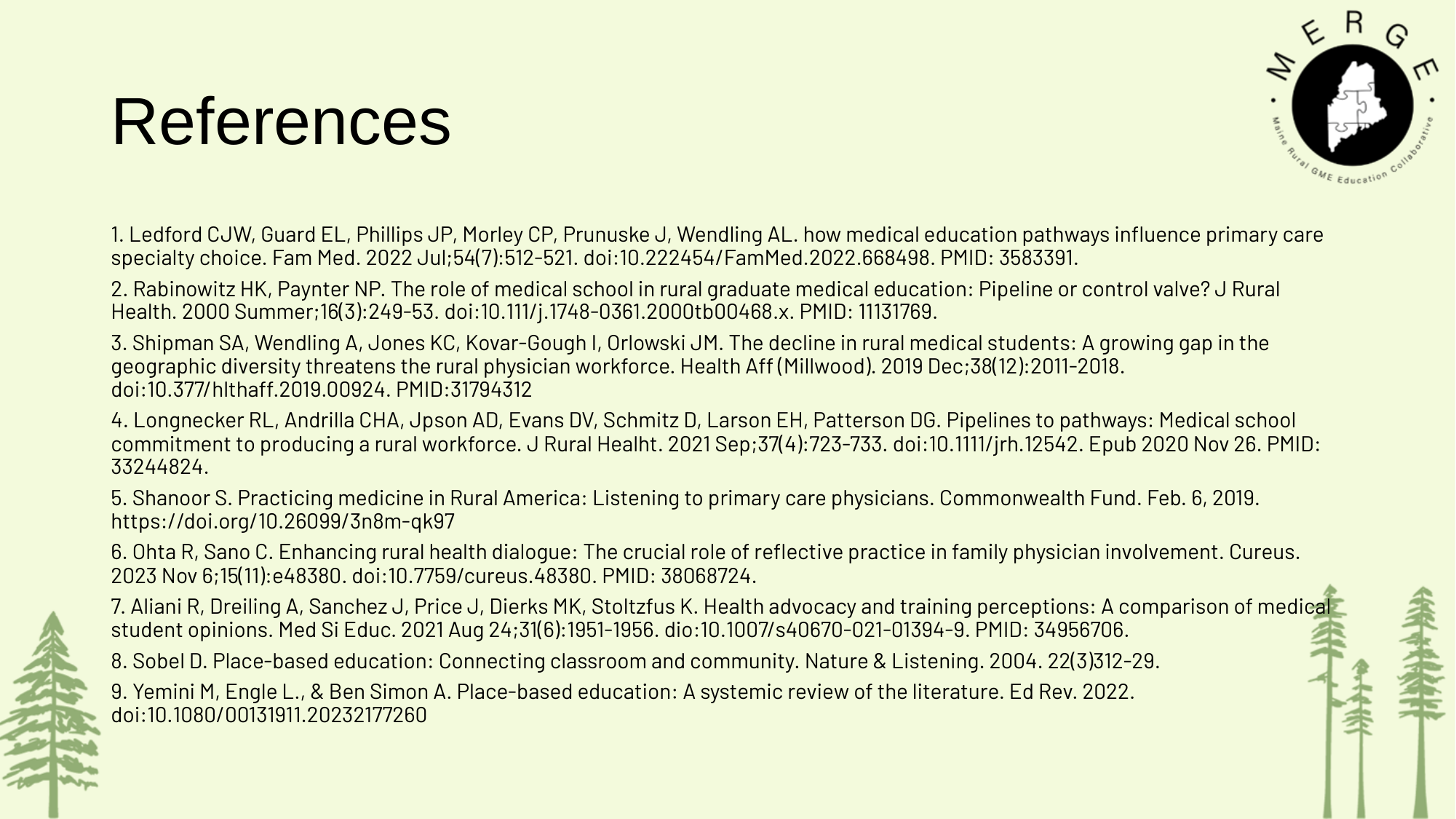

# References
1. Ledford CJW, Guard EL, Phillips JP, Morley CP, Prunuske J, Wendling AL. how medical education pathways influence primary care specialty choice. Fam Med. 2022 Jul;54(7):512-521. doi:10.222454/FamMed.2022.668498. PMID: 3583391.
2. Rabinowitz HK, Paynter NP. The role of medical school in rural graduate medical education: Pipeline or control valve? J Rural Health. 2000 Summer;16(3):249-53. doi:10.111/j.1748-0361.2000tb00468.x. PMID: 11131769.
3. Shipman SA, Wendling A, Jones KC, Kovar-Gough I, Orlowski JM. The decline in rural medical students: A growing gap in the geographic diversity threatens the rural physician workforce. Health Aff (Millwood). 2019 Dec;38(12):2011-2018. doi:10.377/hlthaff.2019.00924. PMID:31794312
4. Longnecker RL, Andrilla CHA, Jpson AD, Evans DV, Schmitz D, Larson EH, Patterson DG. Pipelines to pathways: Medical school commitment to producing a rural workforce. J Rural Healht. 2021 Sep;37(4):723-733. doi:10.1111/jrh.12542. Epub 2020 Nov 26. PMID: 33244824.
5. Shanoor S. Practicing medicine in Rural America: Listening to primary care physicians. Commonwealth Fund. Feb. 6, 2019. https://doi.org/10.26099/3n8m-qk97
6. Ohta R, Sano C. Enhancing rural health dialogue: The crucial role of reflective practice in family physician involvement. Cureus. 2023 Nov 6;15(11):e48380. doi:10.7759/cureus.48380. PMID: 38068724.
7. Aliani R, Dreiling A, Sanchez J, Price J, Dierks MK, Stoltzfus K. Health advocacy and training perceptions: A comparison of medical student opinions. Med Si Educ. 2021 Aug 24;31(6):1951-1956. dio:10.1007/s40670-021-01394-9. PMID: 34956706.
8. Sobel D. Place-based education: Connecting classroom and community. Nature & Listening. 2004. 22(3)312-29.
9. Yemini M, Engle L., & Ben Simon A. Place-based education: A systemic review of the literature. Ed Rev. 2022. doi:10.1080/00131911.20232177260